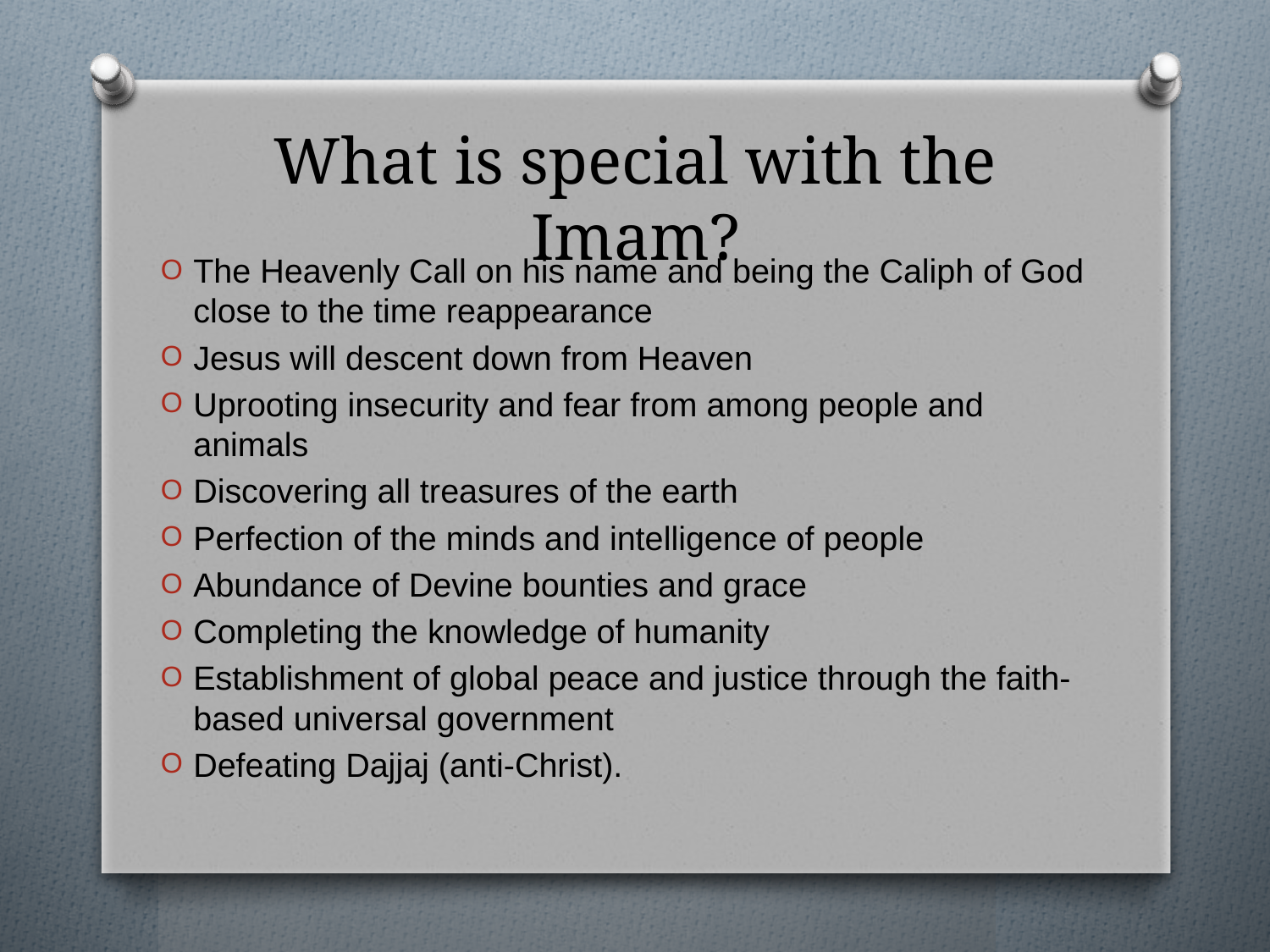

# What is special with the Imam?
The Heavenly Call on his name and being the Caliph of God close to the time reappearance
Jesus will descent down from Heaven
Uprooting insecurity and fear from among people and animals
Discovering all treasures of the earth
Perfection of the minds and intelligence of people
Abundance of Devine bounties and grace
Completing the knowledge of humanity
Establishment of global peace and justice through the faith-based universal government
Defeating Dajjaj (anti-Christ).